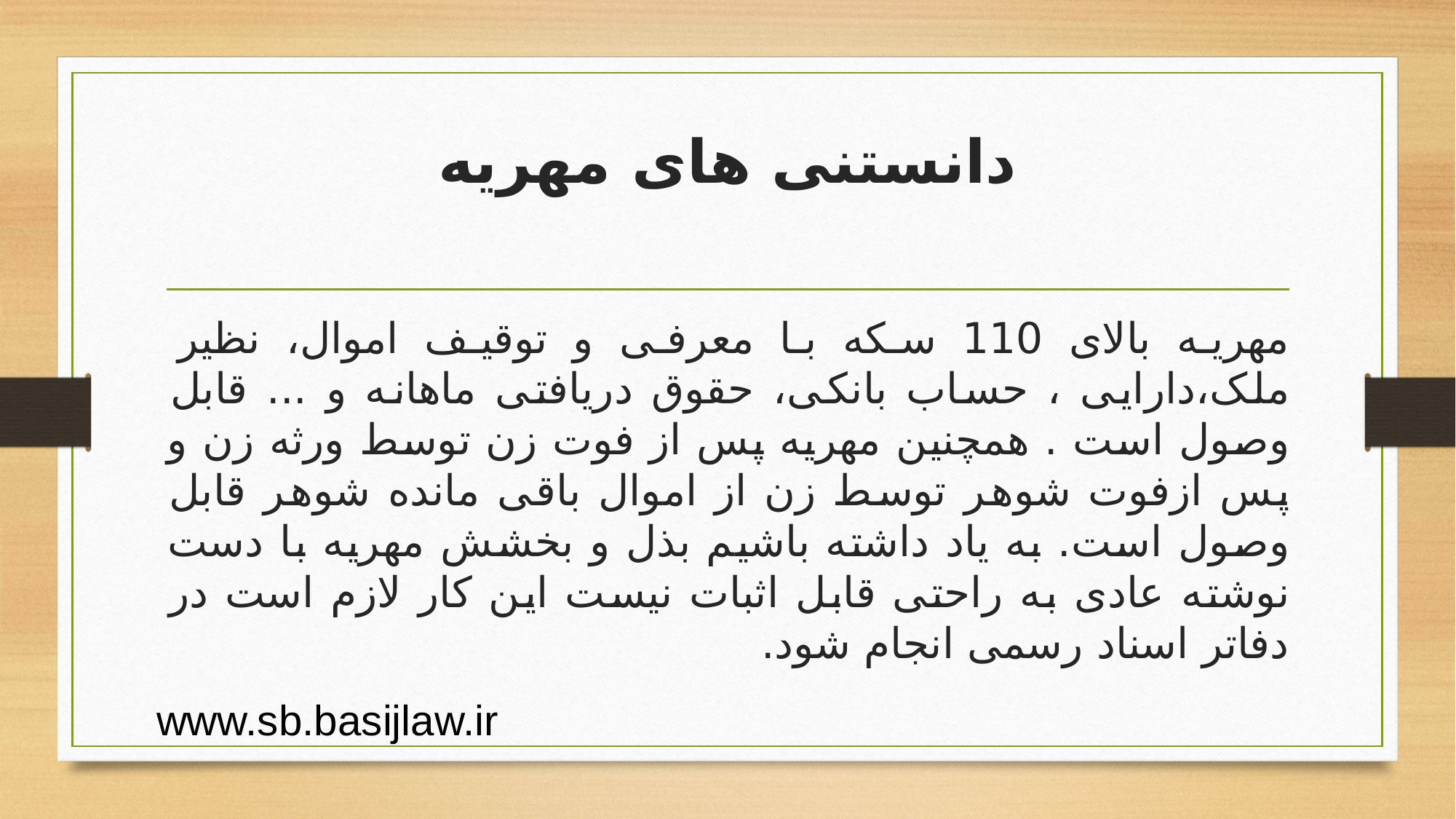

# دانستنی های مهریه
مهریه بالای 110 سکه با معرفی و توقیف اموال، نظیر ملک،دارایی ، حساب بانکی، حقوق دریافتی ماهانه و ... قابل وصول است . همچنین مهریه پس از فوت زن توسط ورثه زن و پس ازفوت شوهر توسط زن از اموال باقی مانده شوهر قابل وصول است. به یاد داشته باشیم بذل و بخشش مهریه با دست نوشته عادی به راحتی قابل اثبات نیست این کار لازم است در دفاتر اسناد رسمی انجام شود.

www.sb.basijlaw.ir